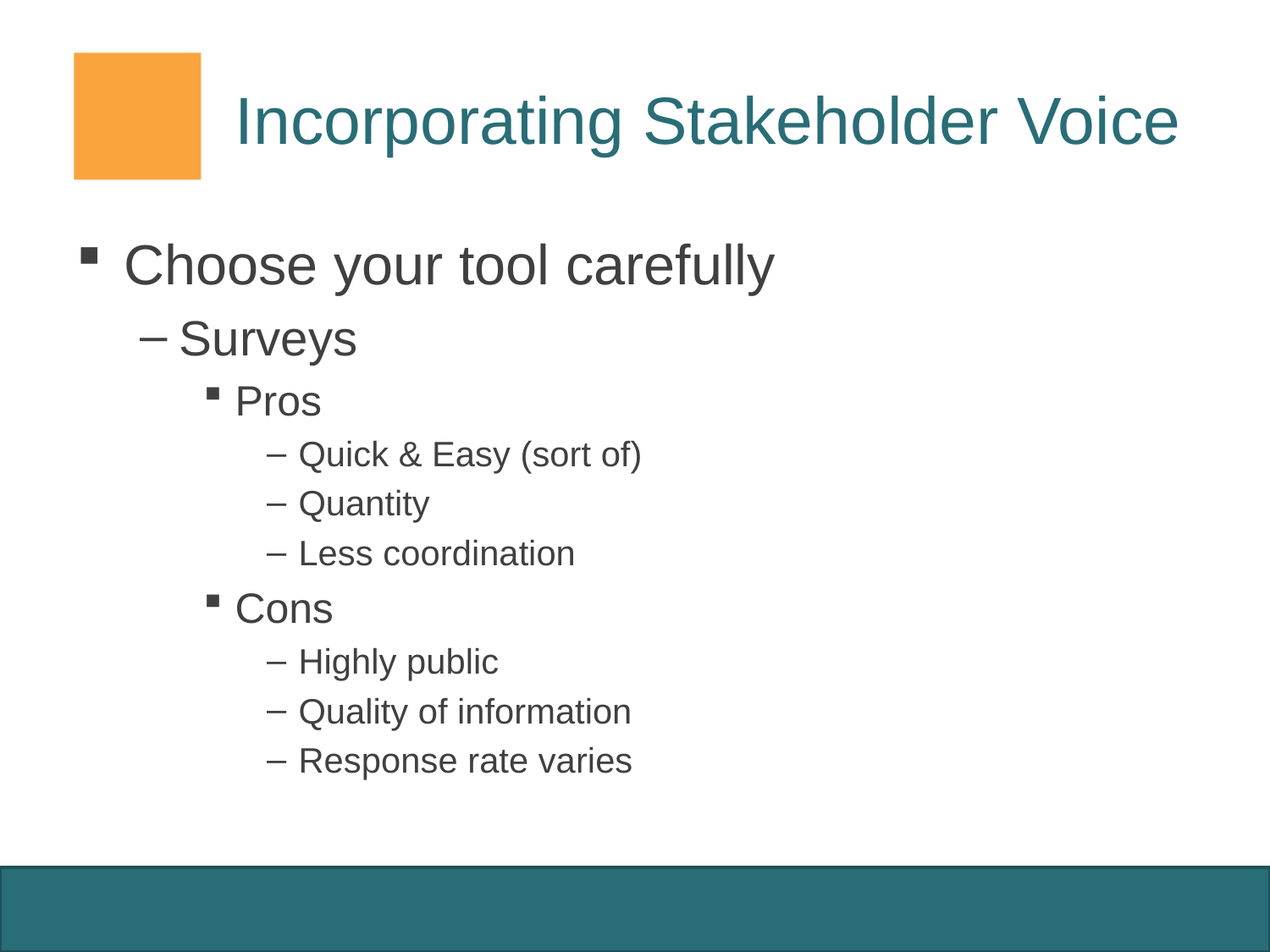

# Incorporating Stakeholder Voice
Choose your tool carefully
Surveys
Pros
Quick & Easy (sort of)
Quantity
Less coordination
Cons
Highly public
Quality of information
Response rate varies